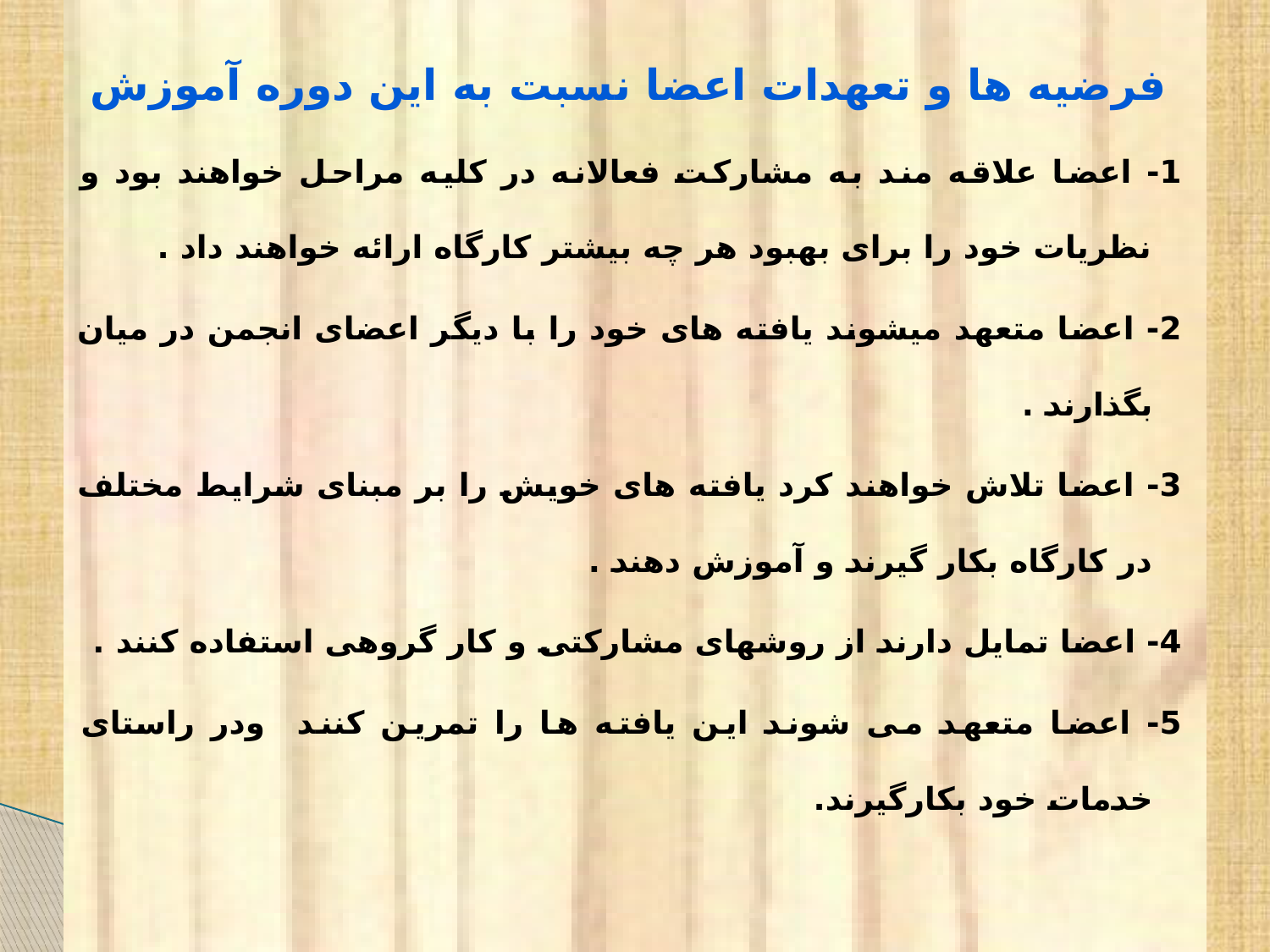

فرضیه ها و تعهدات اعضا نسبت به این دوره آموزش
1- اعضا علاقه مند به مشارکت فعالانه در کلیه مراحل خواهند بود و نظریات خود را برای بهبود هر چه بیشتر کارگاه ارائه خواهند داد .
2- اعضا متعهد میشوند یافته های خود را با دیگر اعضای انجمن در میان بگذارند .
3- اعضا تلاش خواهند کرد یافته های خویش را بر مبنای شرایط مختلف در کارگاه بکار گیرند و آموزش دهند .
4- اعضا تمایل دارند از روشهای مشارکتی و کار گروهی استفاده کنند .
5- اعضا متعهد می شوند این یافته ها را تمرین کنند  ودر راستای خدمات خود بکارگیرند.